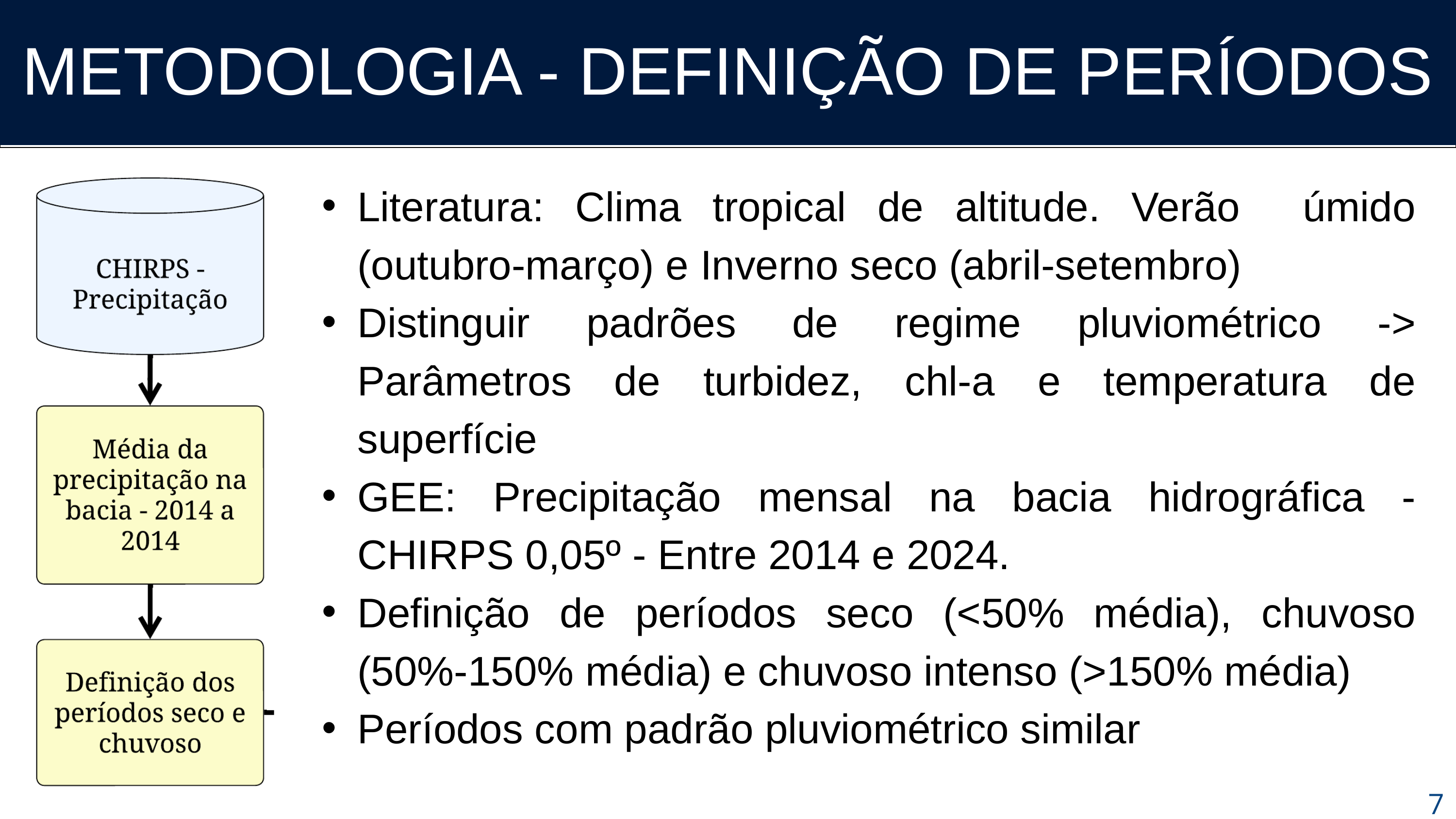

METODOLOGIA - DEFINIÇÃO DE PERÍODOS

Literatura: Clima tropical de altitude. Verão  úmido (outubro-março) e Inverno seco (abril-setembro)
Distinguir padrões de regime pluviométrico -> Parâmetros de turbidez, chl-a e temperatura de superfície
GEE: Precipitação mensal na bacia hidrográfica - CHIRPS 0,05º - Entre 2014 e 2024.
Definição de períodos seco (<50% média), chuvoso (50%-150% média) e chuvoso intenso (>150% média)
Períodos com padrão pluviométrico similar
7